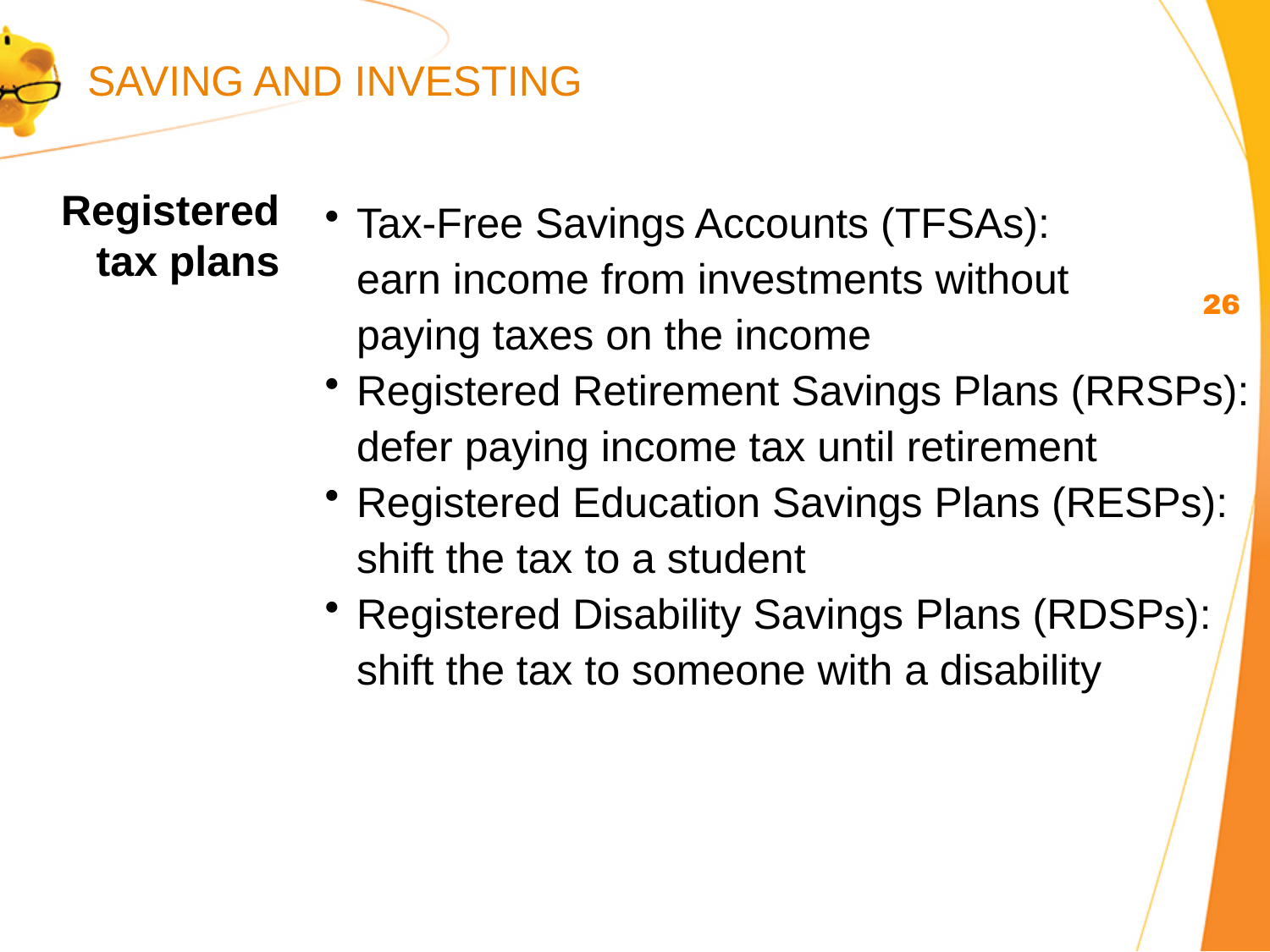

SAVING AND INVESTING
Registered
tax plans
Tax-Free Savings Accounts (TFSAs):
earn income from investments without
paying taxes on the income
Registered Retirement Savings Plans (RRSPs):
defer paying income tax until retirement
Registered Education Savings Plans (RESPs):
shift the tax to a student
Registered Disability Savings Plans (RDSPs):
shift the tax to someone with a disability
26